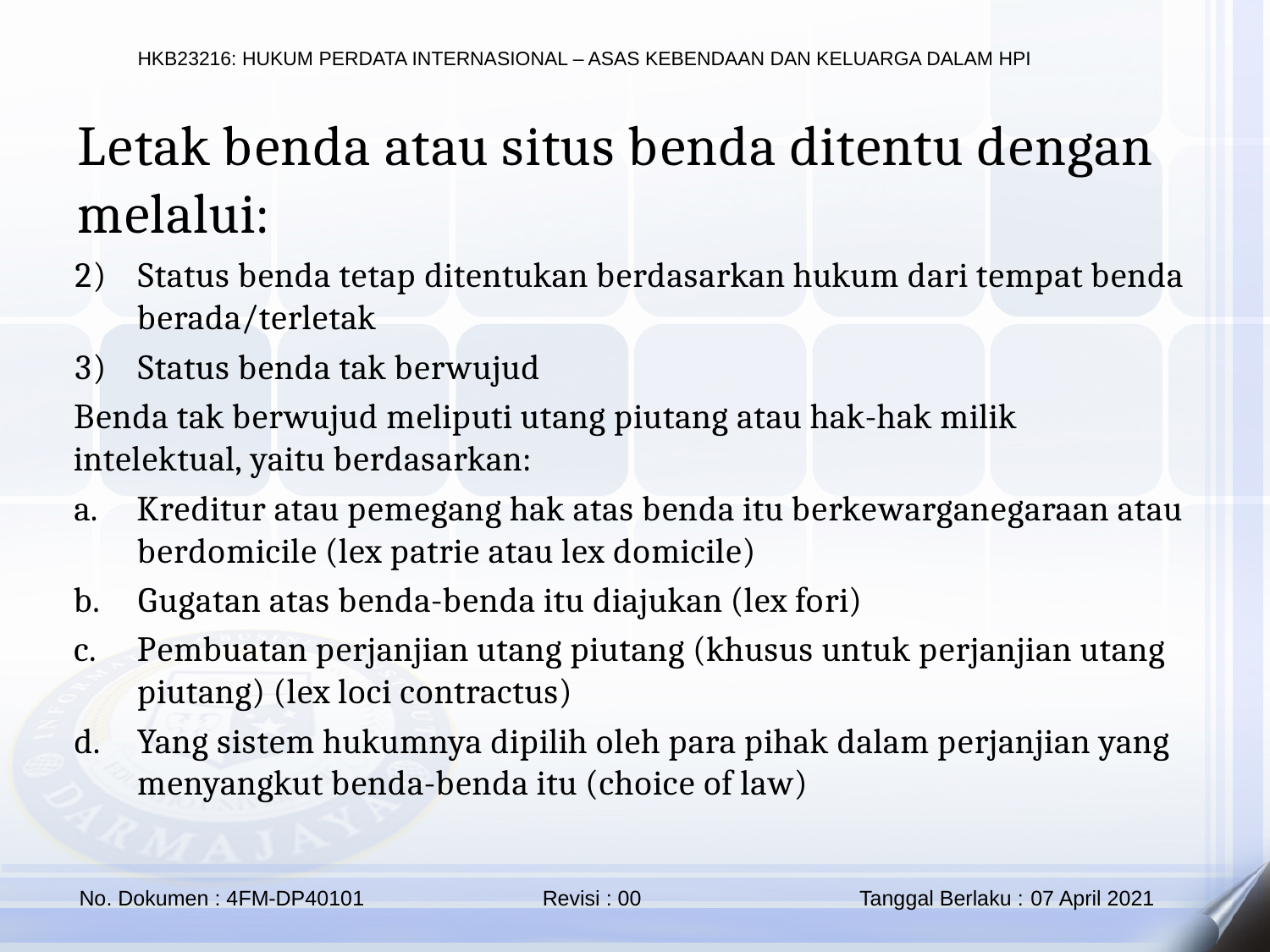

Letak benda atau situs benda ditentu dengan melalui:
Status benda tetap ditentukan berdasarkan hukum dari tempat benda berada/terletak
Status benda tak berwujud
Benda tak berwujud meliputi utang piutang atau hak-hak milik intelektual, yaitu berdasarkan:
Kreditur atau pemegang hak atas benda itu berkewarganegaraan atau berdomicile (lex patrie atau lex domicile)
Gugatan atas benda-benda itu diajukan (lex fori)
Pembuatan perjanjian utang piutang (khusus untuk perjanjian utang piutang) (lex loci contractus)
Yang sistem hukumnya dipilih oleh para pihak dalam perjanjian yang menyangkut benda-benda itu (choice of law)